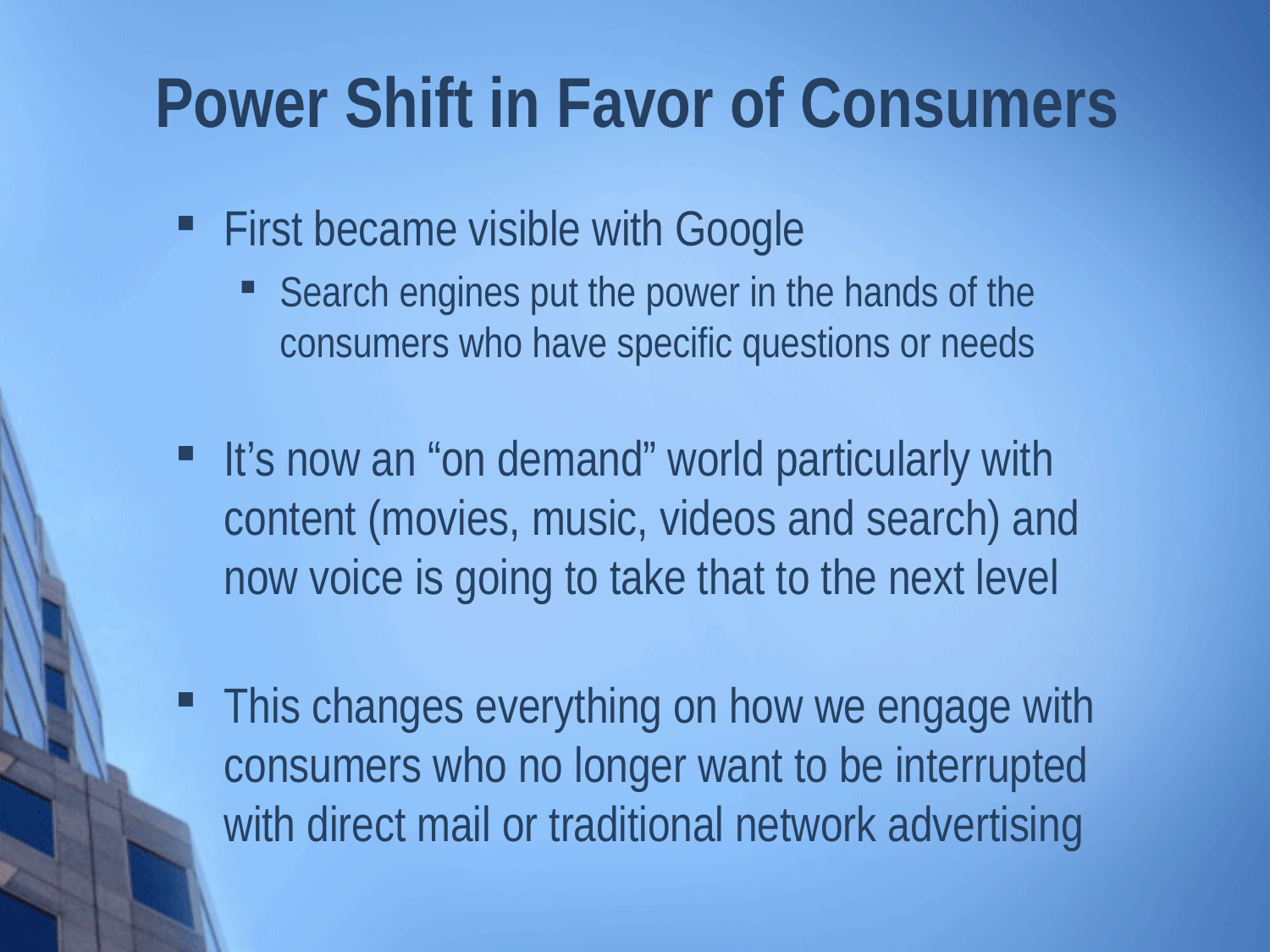

# Power Shift in Favor of Consumers
First became visible with Google
Search engines put the power in the hands of the consumers who have specific questions or needs
It’s now an “on demand” world particularly with content (movies, music, videos and search) and now voice is going to take that to the next level
This changes everything on how we engage with consumers who no longer want to be interrupted with direct mail or traditional network advertising